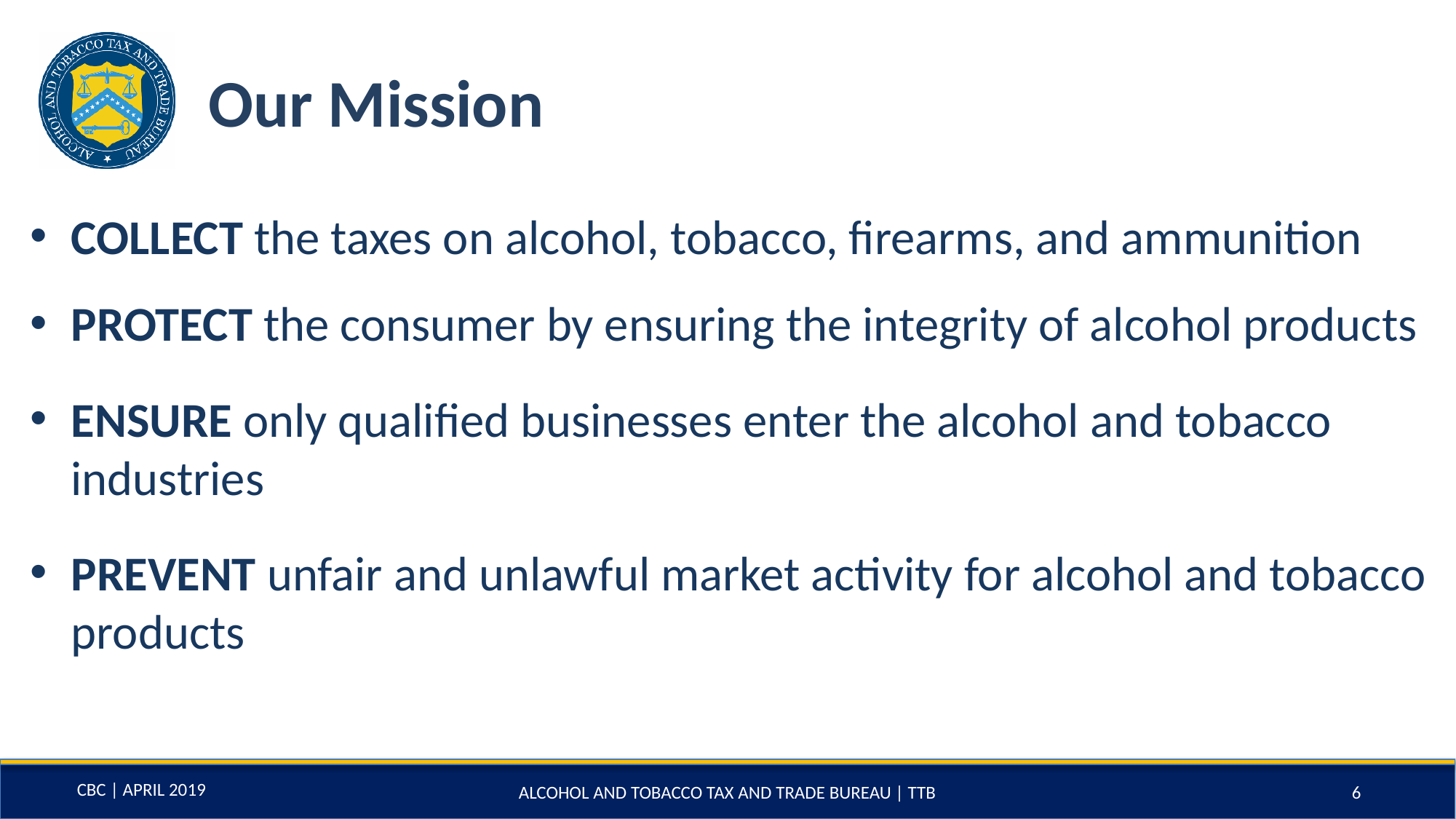

# Our Mission
COLLECT the taxes on alcohol, tobacco, firearms, and ammunition

PROTECT the consumer by ensuring the integrity of alcohol products

ENSURE only qualified businesses enter the alcohol and tobacco industries

PREVENT unfair and unlawful market activity for alcohol and tobacco products

ALCOHOL AND TOBACCO TAX AND TRADE BUREAU | TTB
6